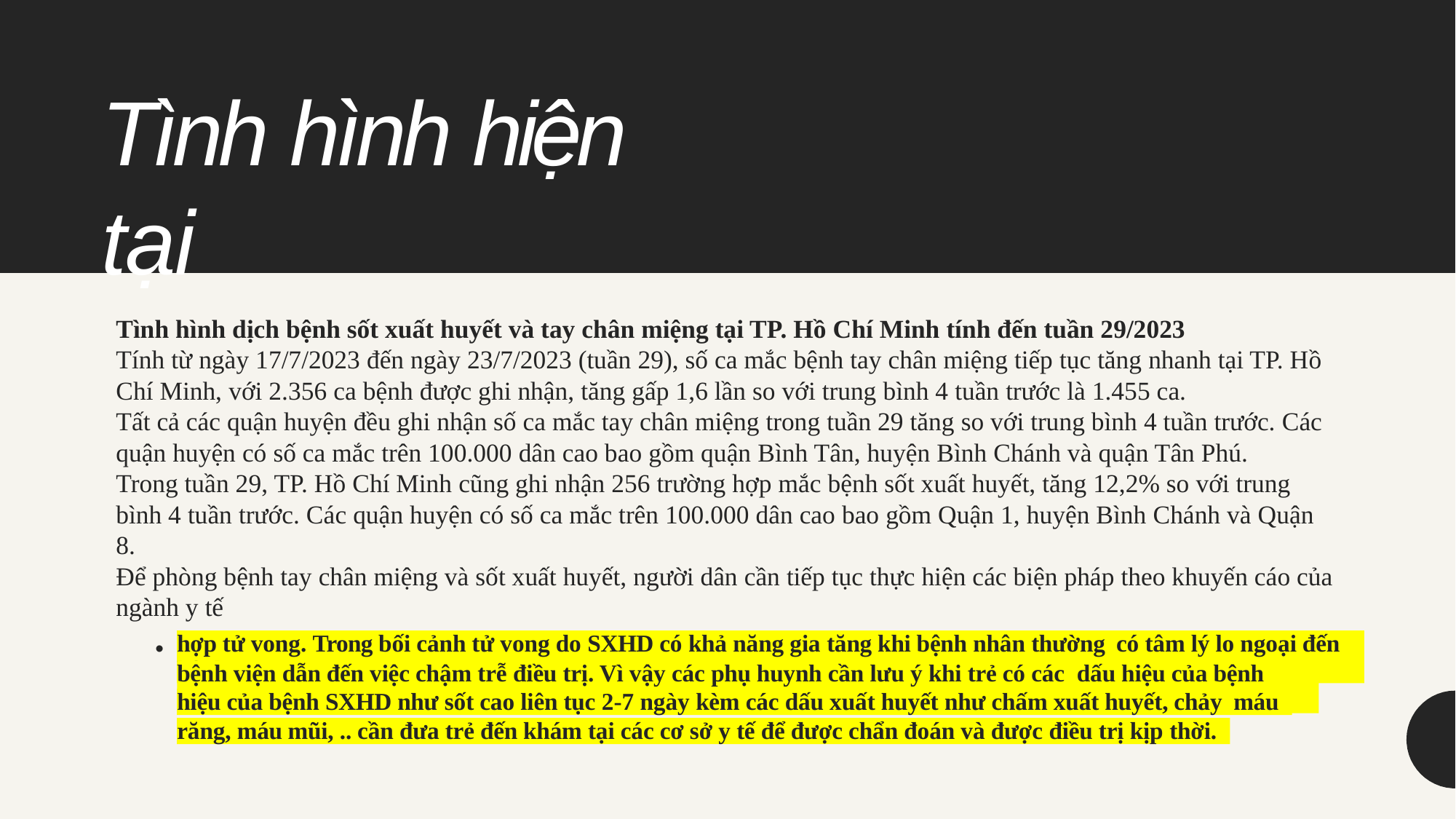

# Tình hình hiện tại

Tình hình dịch bệnh sốt xuất huyết và tay chân miệng tại TP. Hồ Chí Minh tính đến tuần 29/2023
Tính từ ngày 17/7/2023 đến ngày 23/7/2023 (tuần 29), số ca mắc bệnh tay chân miệng tiếp tục tăng nhanh tại TP. Hồ Chí Minh, với 2.356 ca bệnh được ghi nhận, tăng gấp 1,6 lần so với trung bình 4 tuần trước là 1.455 ca.
Tất cả các quận huyện đều ghi nhận số ca mắc tay chân miệng trong tuần 29 tăng so với trung bình 4 tuần trước. Các quận huyện có số ca mắc trên 100.000 dân cao bao gồm quận Bình Tân, huyện Bình Chánh và quận Tân Phú.
Trong tuần 29, TP. Hồ Chí Minh cũng ghi nhận 256 trường hợp mắc bệnh sốt xuất huyết, tăng 12,2% so với trung bình 4 tuần trước. Các quận huyện có số ca mắc trên 100.000 dân cao bao gồm Quận 1, huyện Bình Chánh và Quận 8.
Để phòng bệnh tay chân miệng và sốt xuất huyết, người dân cần tiếp tục thực hiện các biện pháp theo khuyến cáo của ngành y tế
Bệnh sốt xuất huyết nếu được chẩn đoán sớm và điều trị kịp thời thì hầu hết diễn tiến thuận lợi, ít có trường
hợp tử vong. Trong bối cảnh tử vong do SXHD có khả năng gia tăng khi bệnh nhân thường có tâm lý lo ngoại đến bệnh
bệnh viện dẫn đến việc chậm trễ điều trị. Vì vậy các phụ huynh cần lưu ý khi trẻ có các dấu hiệu của bệnh SXH
hiệu của bệnh SXHD như sốt cao liên tục 2-7 ngày kèm các dấu xuất huyết như chấm xuất huyết, chảy máu

răng, máu mũi, .. cần đưa trẻ đến khám tại các cơ sở y tế để được chẩn đoán và được điều trị kịp thời.